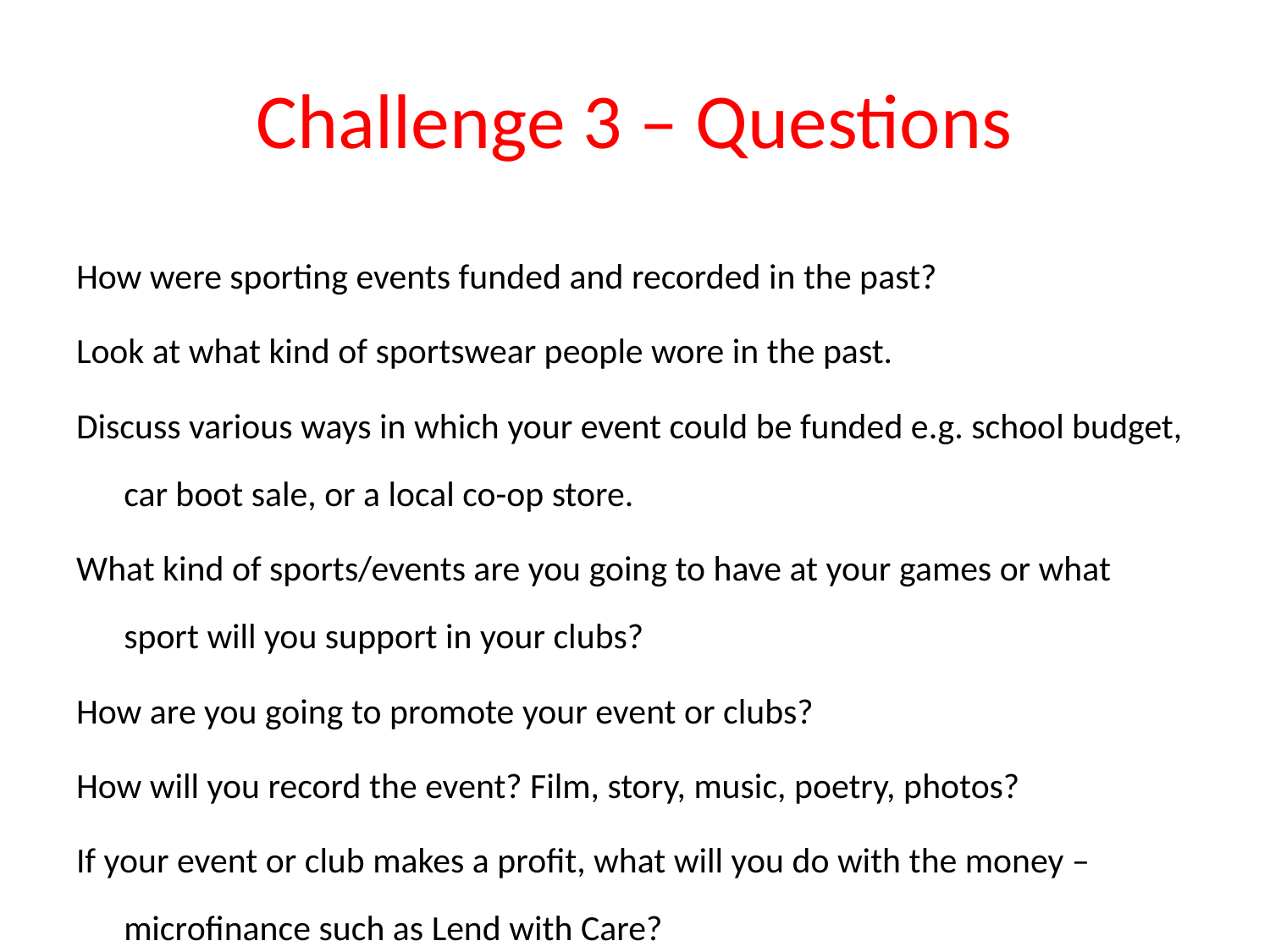

# Challenge 3 – Questions
How were sporting events funded and recorded in the past?
Look at what kind of sportswear people wore in the past.
Discuss various ways in which your event could be funded e.g. school budget, car boot sale, or a local co-op store.
What kind of sports/events are you going to have at your games or what sport will you support in your clubs?
How are you going to promote your event or clubs?
How will you record the event? Film, story, music, poetry, photos?
If your event or club makes a profit, what will you do with the money – microfinance such as Lend with Care?